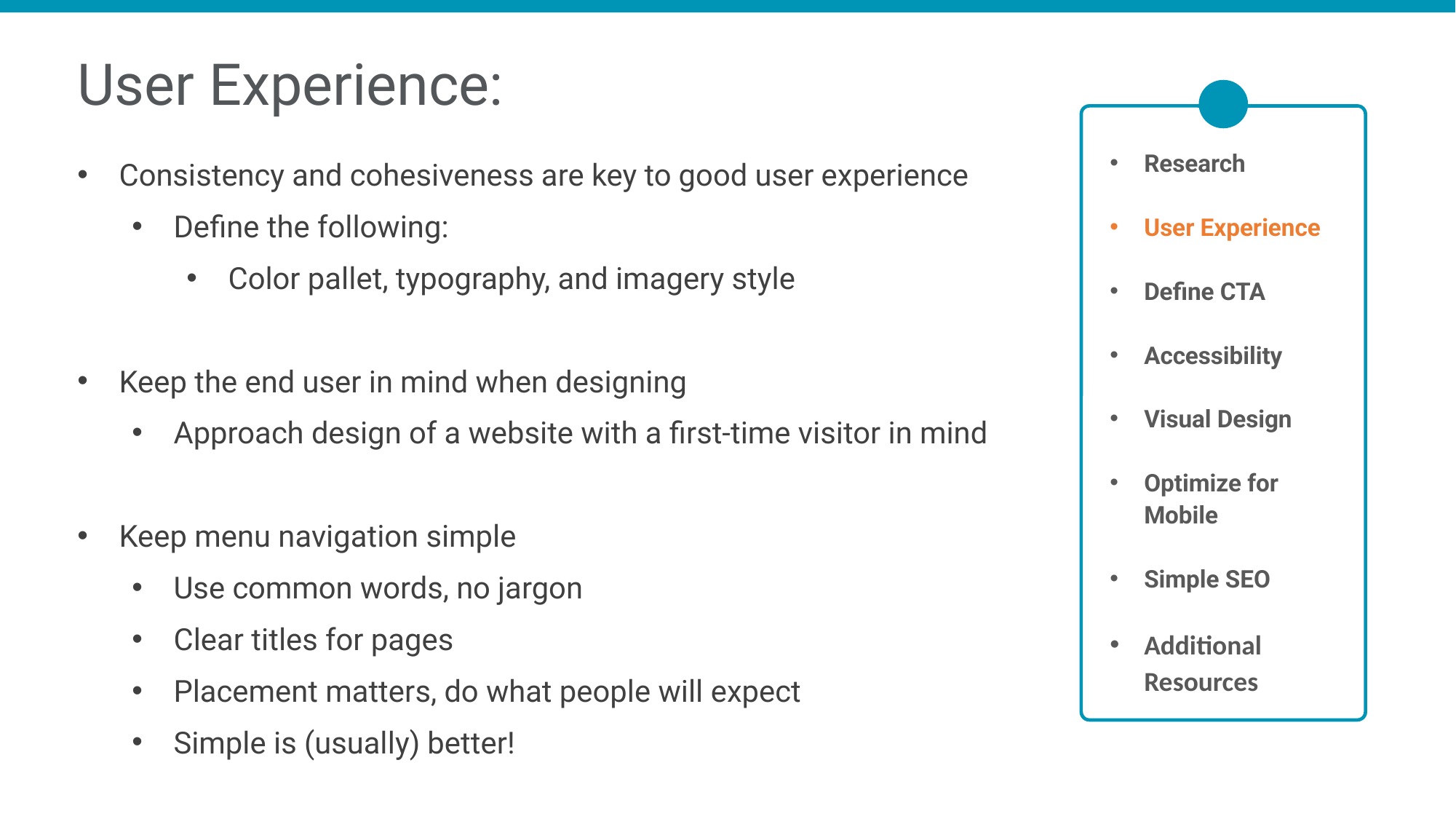

User Experience:

Research

User Experience

Define CTA
Accessibility
Visual Design

Optimize for Mobile

Simple SEO

Additional Resources

Consistency and cohesiveness are key to good user experience
Define the following:
Color pallet, typography, and imagery style

Keep the end user in mind when designing
Approach design of a website with a first-time visitor in mind

Keep menu navigation simple
Use common words, no jargon
Clear titles for pages
Placement matters, do what people will expect
Simple is (usually) better!